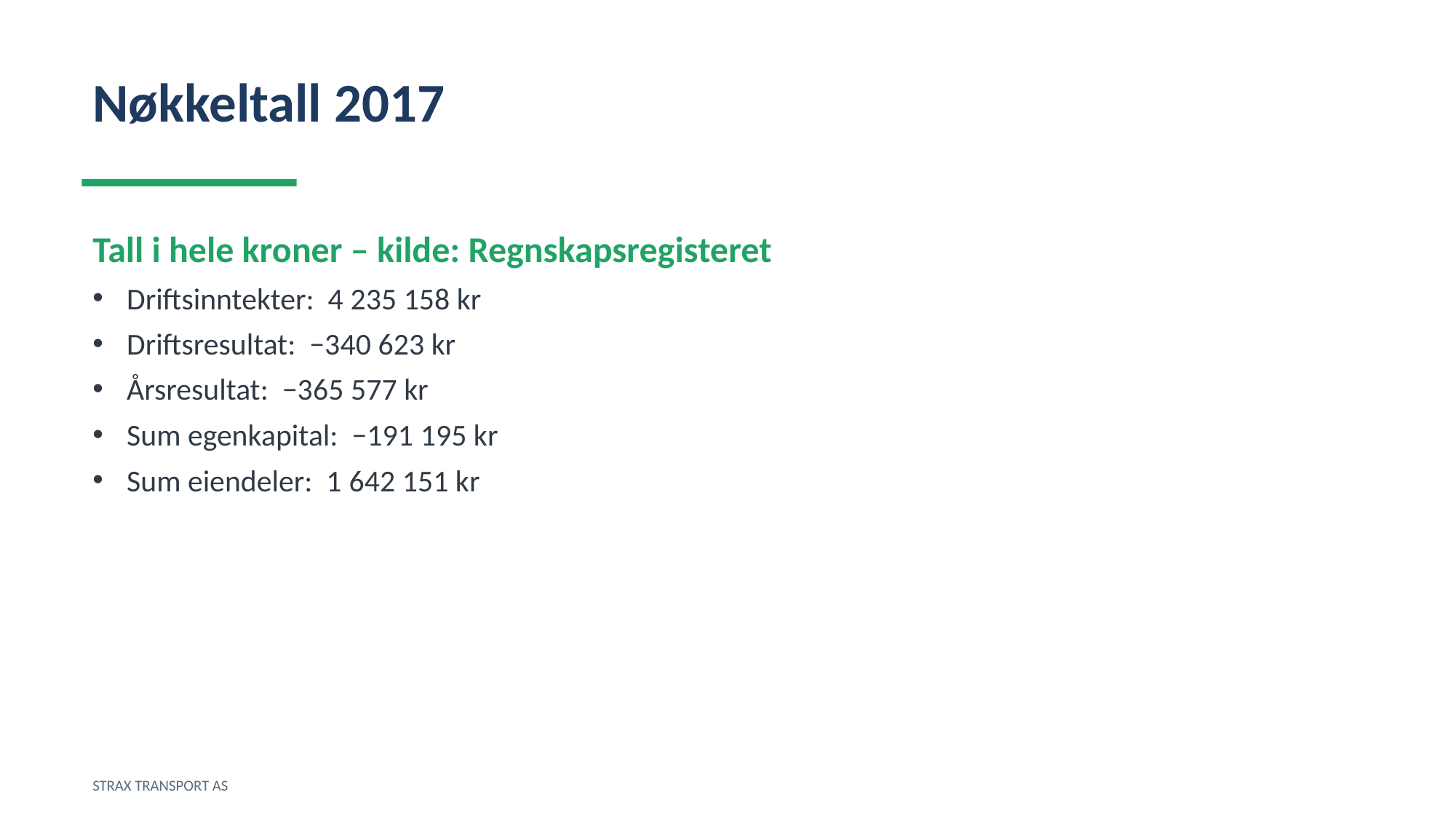

Nøkkeltall 2017

Tall i hele kroner – kilde: Regnskapsregisteret
Driftsinntekter:  4 235 158 kr
Driftsresultat:  −340 623 kr
Årsresultat:  −365 577 kr
Sum egenkapital:  −191 195 kr
Sum eiendeler:  1 642 151 kr
STRAX TRANSPORT AS